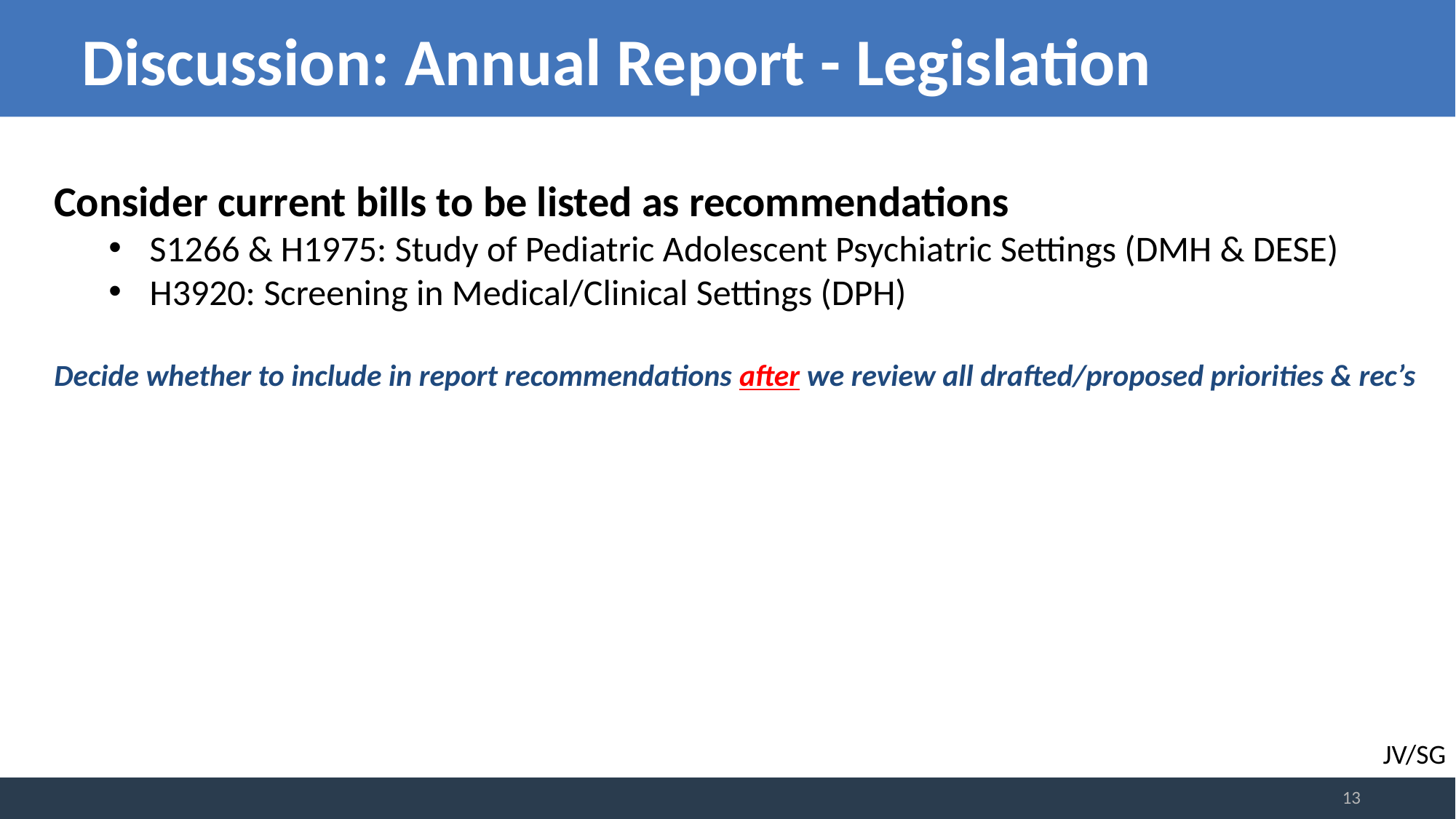

# Discussion: Annual Report - Legislation
Consider current bills to be listed as recommendations
S1266 & H1975: Study of Pediatric Adolescent Psychiatric Settings (DMH & DESE)
H3920: Screening in Medical/Clinical Settings (DPH)

Decide whether to include in report recommendations after we review all drafted/proposed priorities & rec’s

JV/SG
13